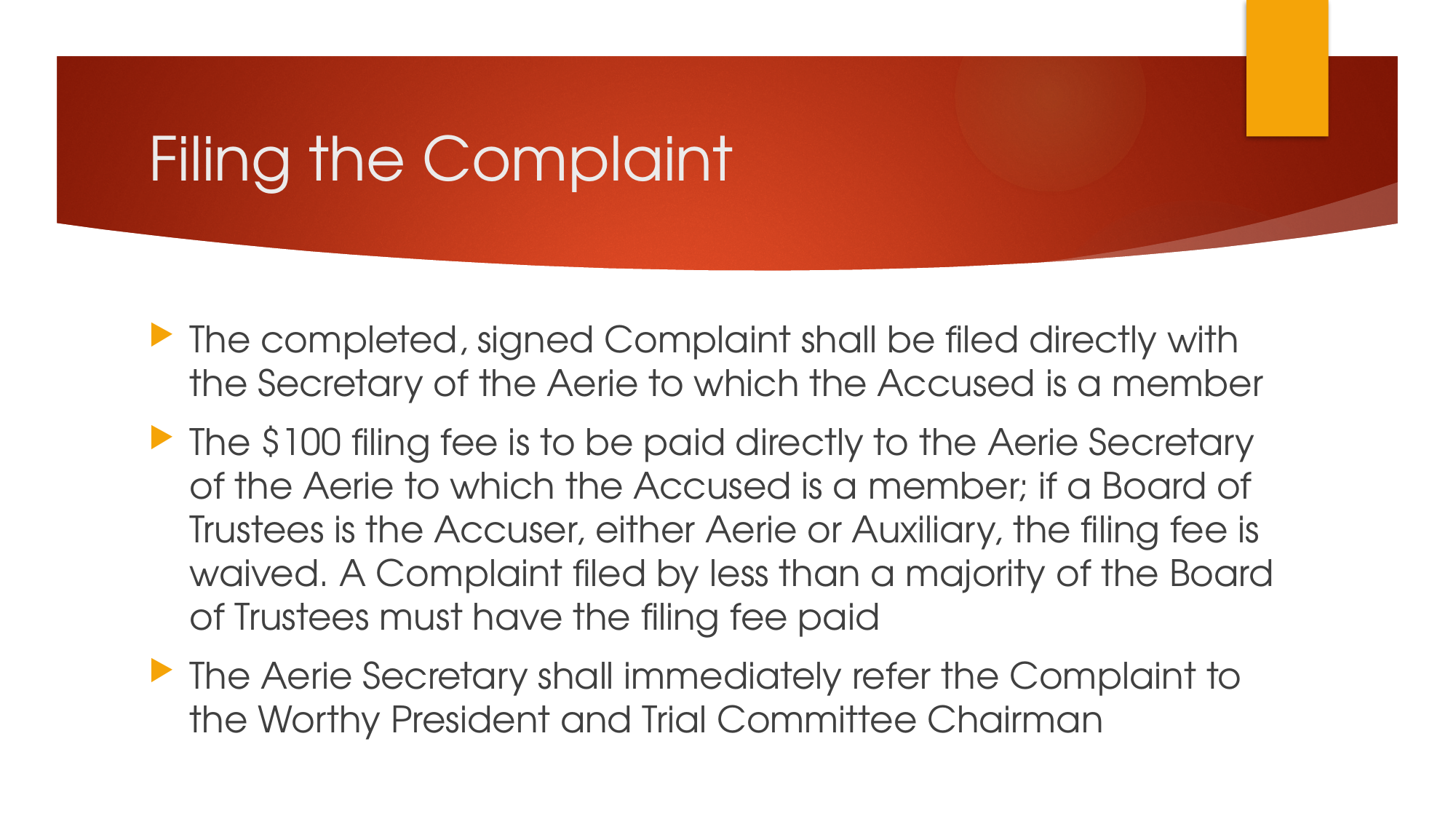

# Filing the Complaint
The completed, signed Complaint shall be filed directly with the Secretary of the Aerie to which the Accused is a member
The $100 filing fee is to be paid directly to the Aerie Secretary of the Aerie to which the Accused is a member; if a Board of Trustees is the Accuser, either Aerie or Auxiliary, the filing fee is waived. A Complaint filed by less than a majority of the Board of Trustees must have the filing fee paid
The Aerie Secretary shall immediately refer the Complaint to the Worthy President and Trial Committee Chairman